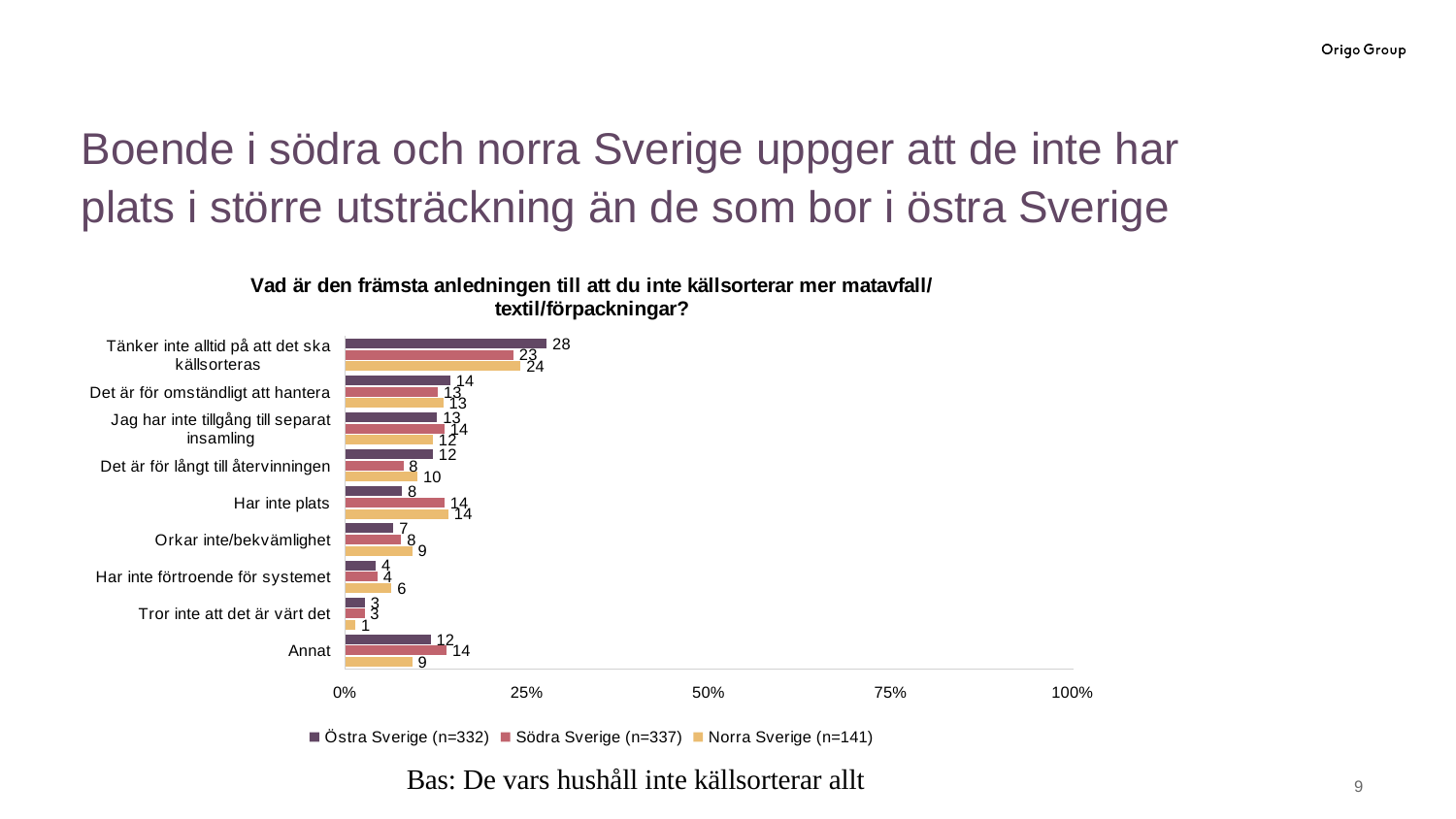

Boende i södra och norra Sverige uppger att de inte har plats i större utsträckning än de som bor i östra Sverige

### Chart: Vad är den främsta anledningen till att du inte källsorterar mer matavfall/textil/förpackningar?

| Category | Norra Sverige (n=141) | Södra Sverige (n=337) | Östra Sverige (n=332) |
|---|---|---|---|
| Annat | 9.21985815602837 | 13.946587537092 | 11.7469879518072 |
| Tror inte att det är värt det | 1.41843971631206 | 2.67062314540059 | 2.71084337349398 |
| Har inte förtroende för systemet | 6.38297872340426 | 4.45103857566766 | 4.21686746987952 |
| Orkar inte/bekvämlighet | 9.21985815602837 | 7.71513353115727 | 6.62650602409639 |
| Har inte plats | 14.1843971631206 | 13.6498516320475 | 7.83132530120482 |
| Det är för långt till återvinningen | 9.9290780141844 | 8.01186943620178 | 12.0481927710843 |
| Jag har inte tillgång till separat insamling | 12.0567375886525 | 13.6498516320475 | 12.6506024096386 |
| Det är för omständligt att hantera | 13.4751773049645 | 12.7596439169139 | 14.4578313253012 |
| Tänker inte alltid på att det ska källsorteras | 24.113475177305 | 23.1454005934718 | 27.710843373494 |
Bas: De vars hushåll inte källsorterar allt
9